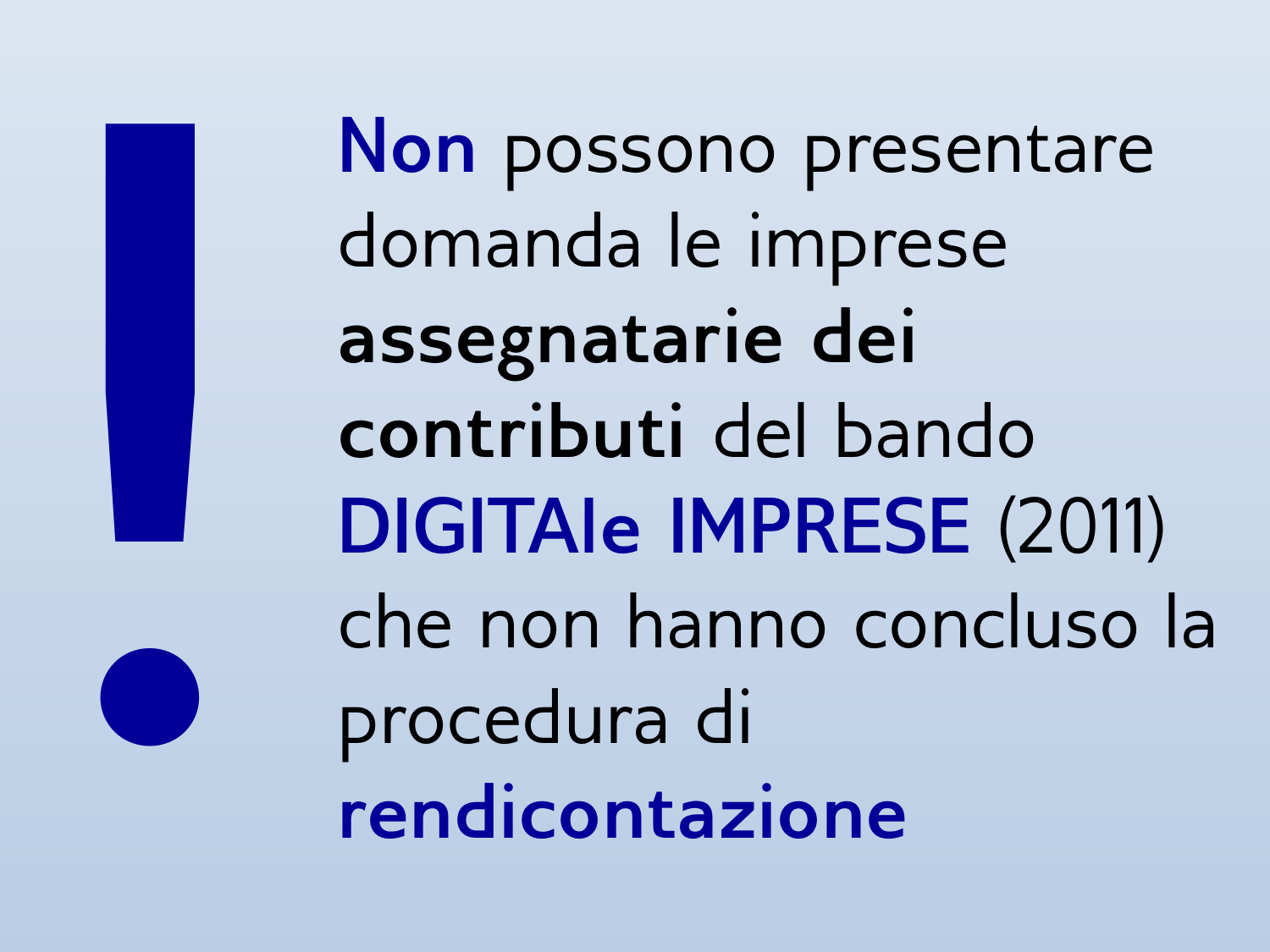

!
Non possono presentare domanda le imprese assegnatarie dei contributi del bando DIGITAle IMPRESE (2011) che non hanno concluso la procedura di rendicontazione